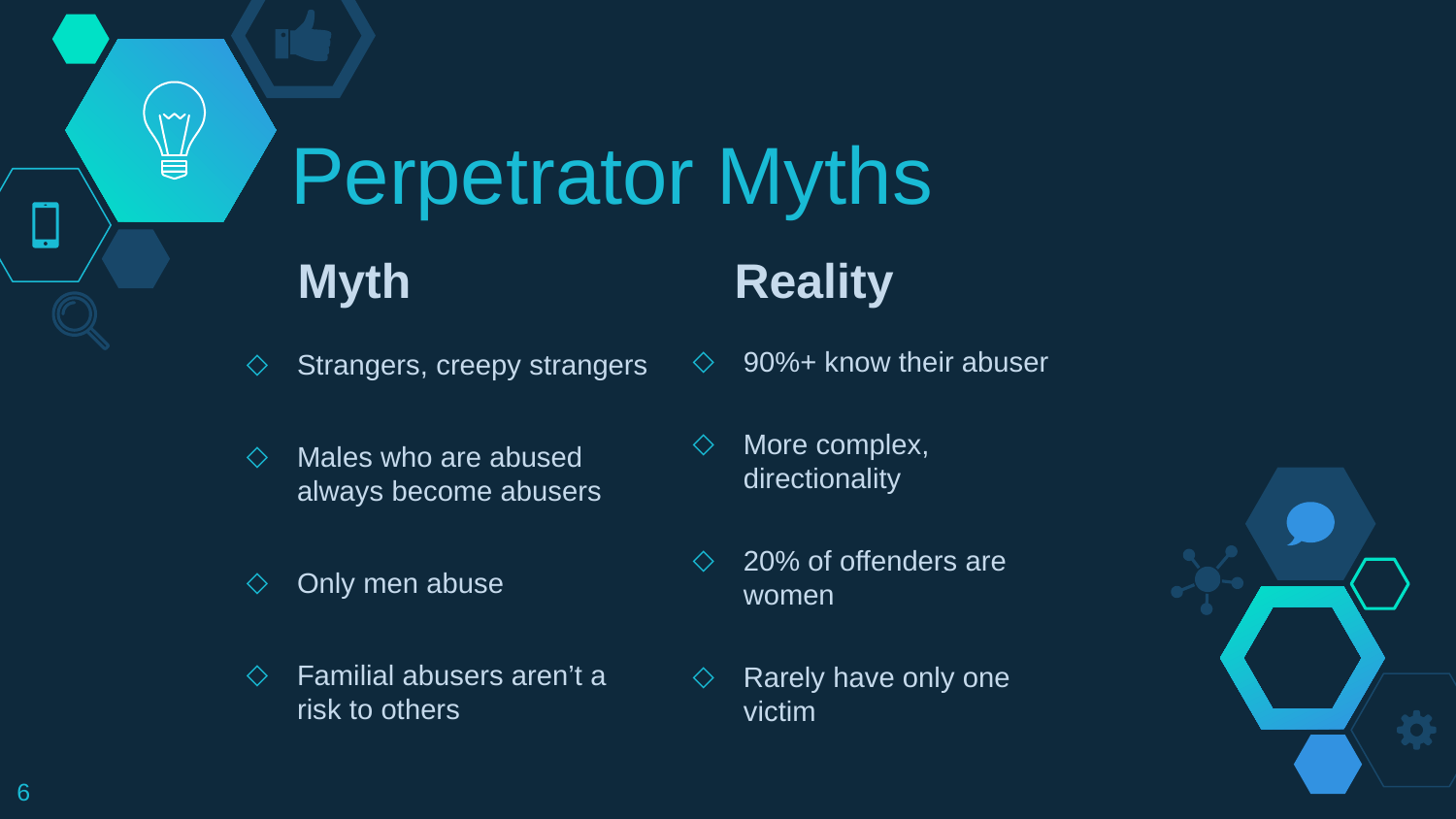

# Perpetrator Myths
Myth			Reality

90%+ know their abuser

More complex, directionality

20% of offenders are women

Rarely have only one victim

Strangers, creepy strangers

Males who are abused always become abusers

Only men abuse

Familial abusers aren’t a risk to others

6